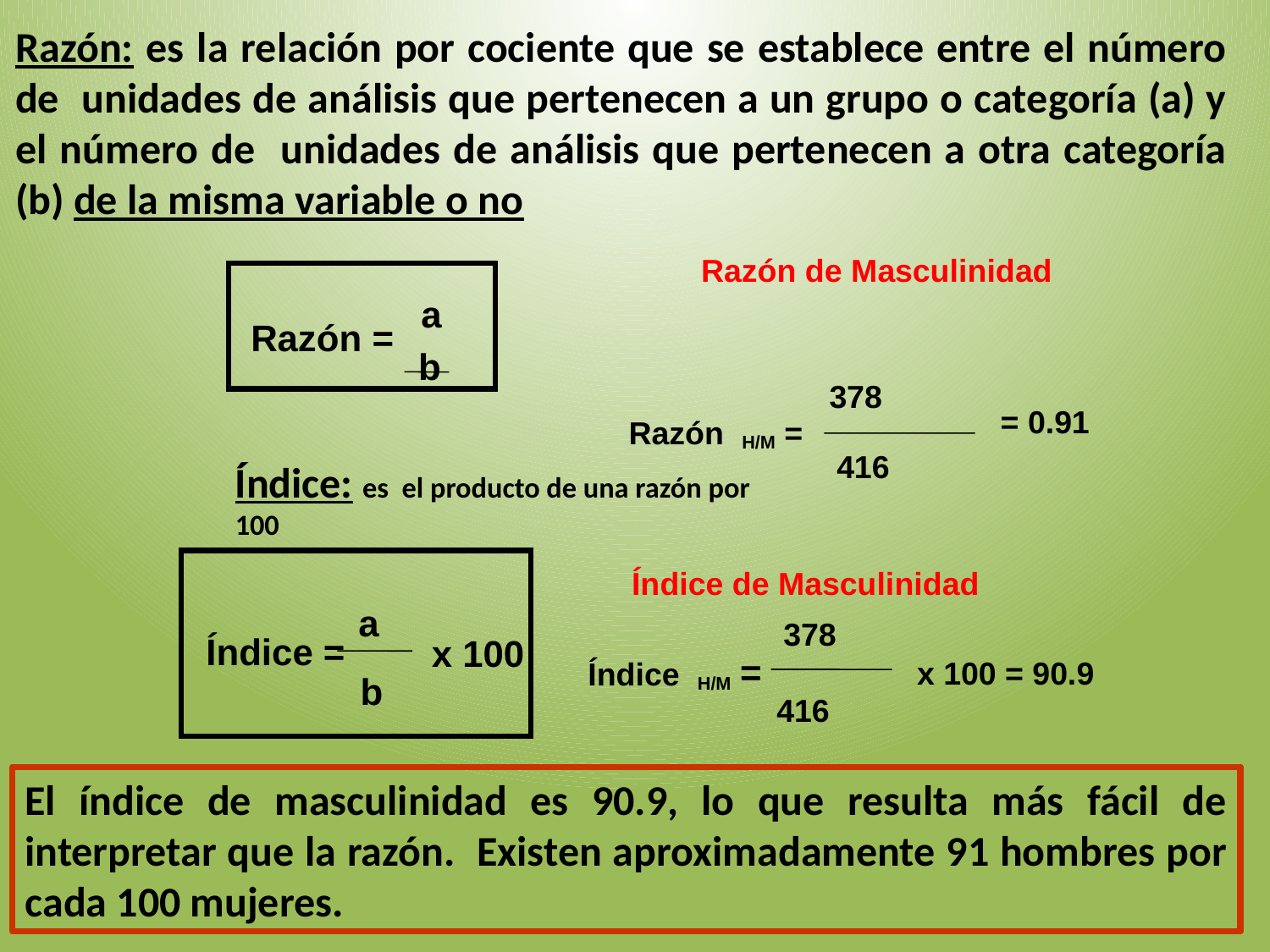

# Razón: es la relación por cociente que se establece entre el número de  unidades de análisis que pertenecen a un grupo o categoría (a) y el número de  unidades de análisis que pertenecen a otra categoría (b) de la misma variable o no
Razón de Masculinidad

 a
b
Razón =
378
= 0.91
Razón  H/M =

416
Índice: es  el producto de una razón por 100

 a
Índice =
x 100

b
Índice de Masculinidad
378
Índice  H/M =
x 100 = 90.9

416
El índice de masculinidad es 90.9, lo que resulta más fácil de interpretar que la razón.  Existen aproximadamente 91 hombres por cada 100 mujeres.